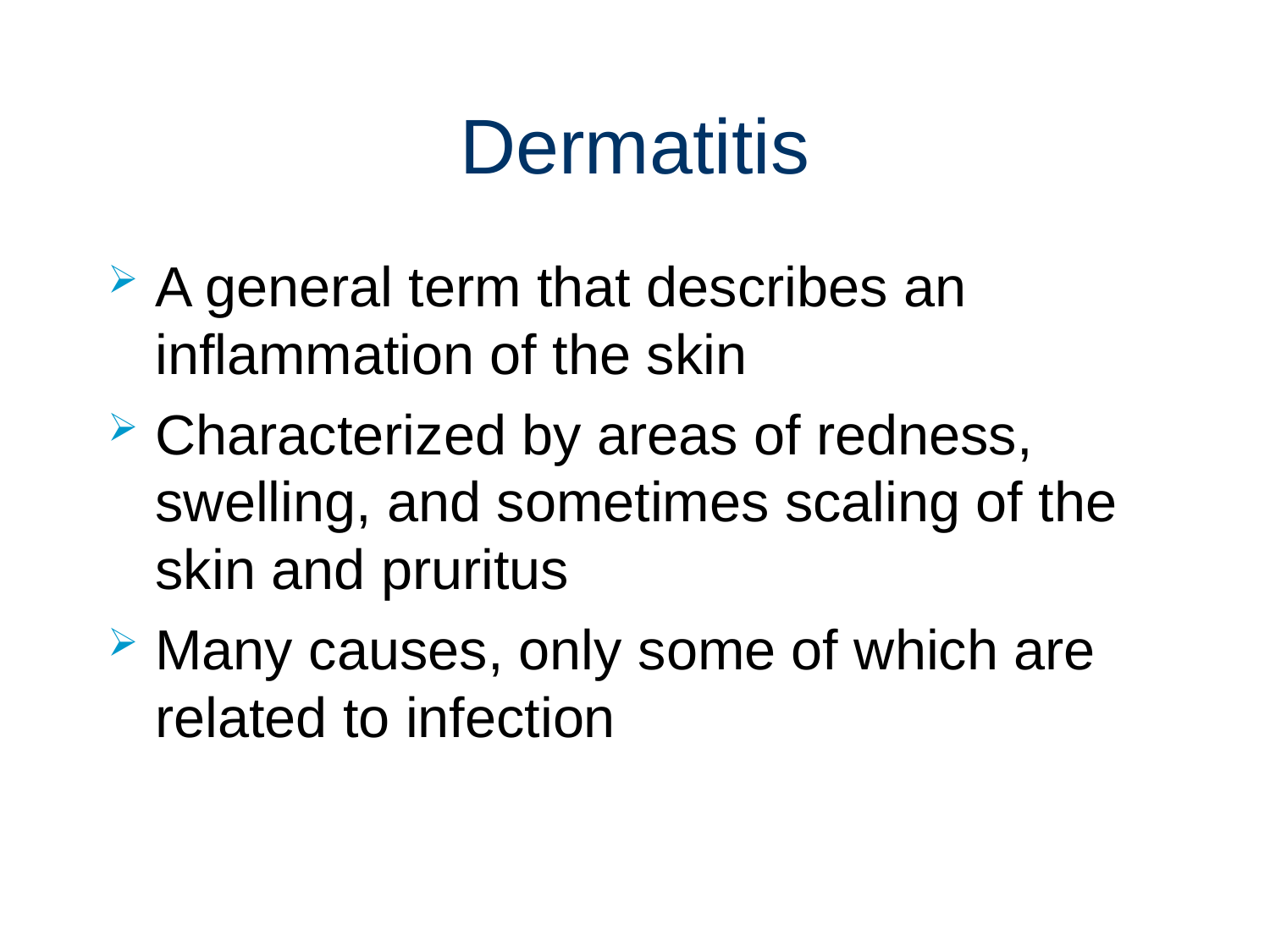

# Dermatitis
A general term that describes an inflammation of the skin
Characterized by areas of redness, swelling, and sometimes scaling of the skin and pruritus
Many causes, only some of which are related to infection